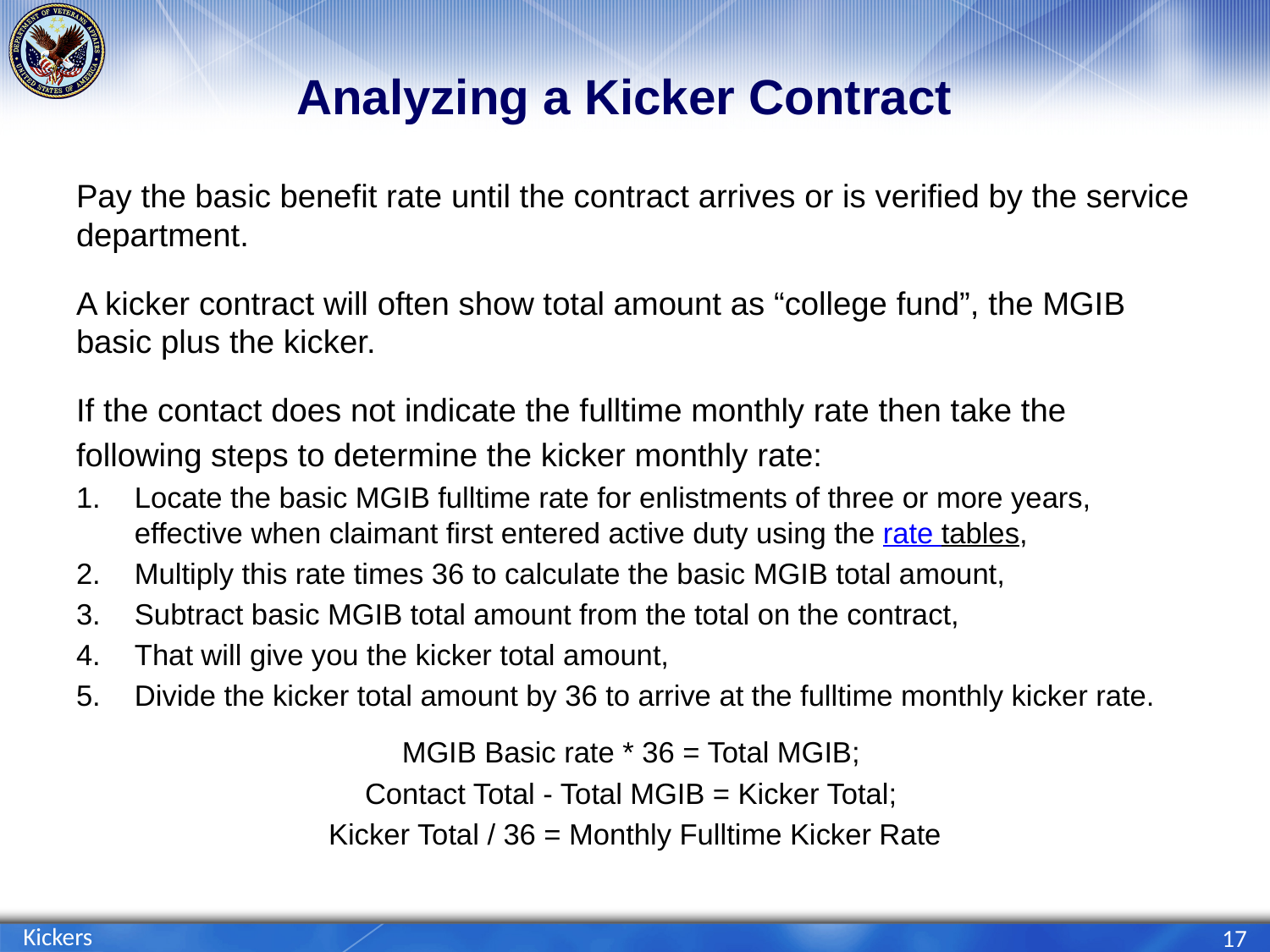

# Analyzing a Kicker Contract
Pay the basic benefit rate until the contract arrives or is verified by the service department.

A kicker contract will often show total amount as “college fund”, the MGIB basic plus the kicker.

If the contact does not indicate the fulltime monthly rate then take the
following steps to determine the kicker monthly rate:
Locate the basic MGIB fulltime rate for enlistments of three or more years, effective when claimant first entered active duty using the rate tables,
Multiply this rate times 36 to calculate the basic MGIB total amount,
Subtract basic MGIB total amount from the total on the contract,
That will give you the kicker total amount,
Divide the kicker total amount by 36 to arrive at the fulltime monthly kicker rate.

MGIB Basic rate * 36 = Total MGIB;
Contact Total - Total MGIB = Kicker Total;
Kicker Total / 36 = Monthly Fulltime Kicker Rate
Kickers
17